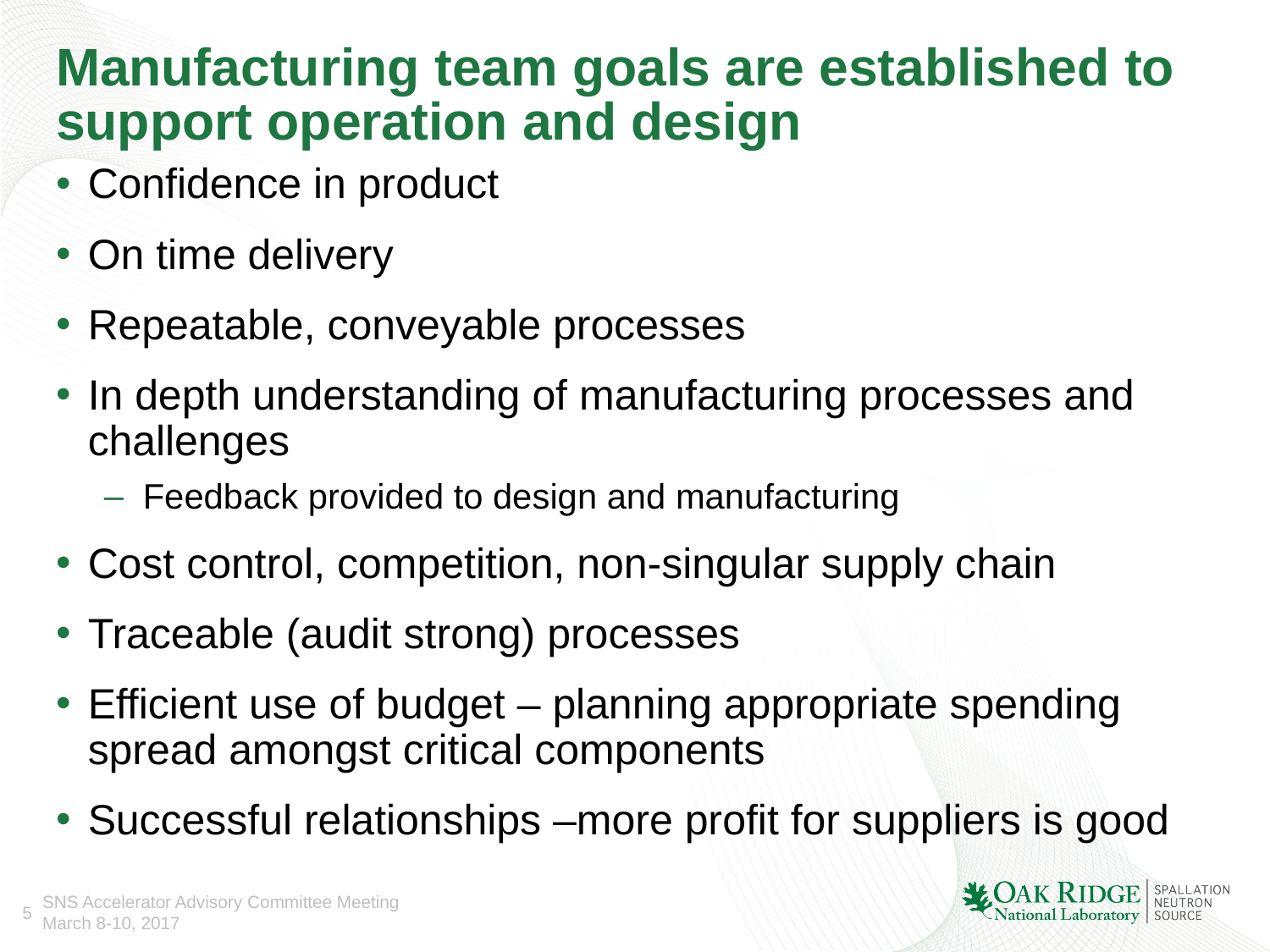

# Manufacturing team goals are established to support operation and design
Confidence in product
On time delivery
Repeatable, conveyable processes
In depth understanding of manufacturing processes and challenges
Feedback provided to design and manufacturing
Cost control, competition, non-singular supply chain
Traceable (audit strong) processes
Efficient use of budget – planning appropriate spending spread amongst critical components
Successful relationships –more profit for suppliers is good